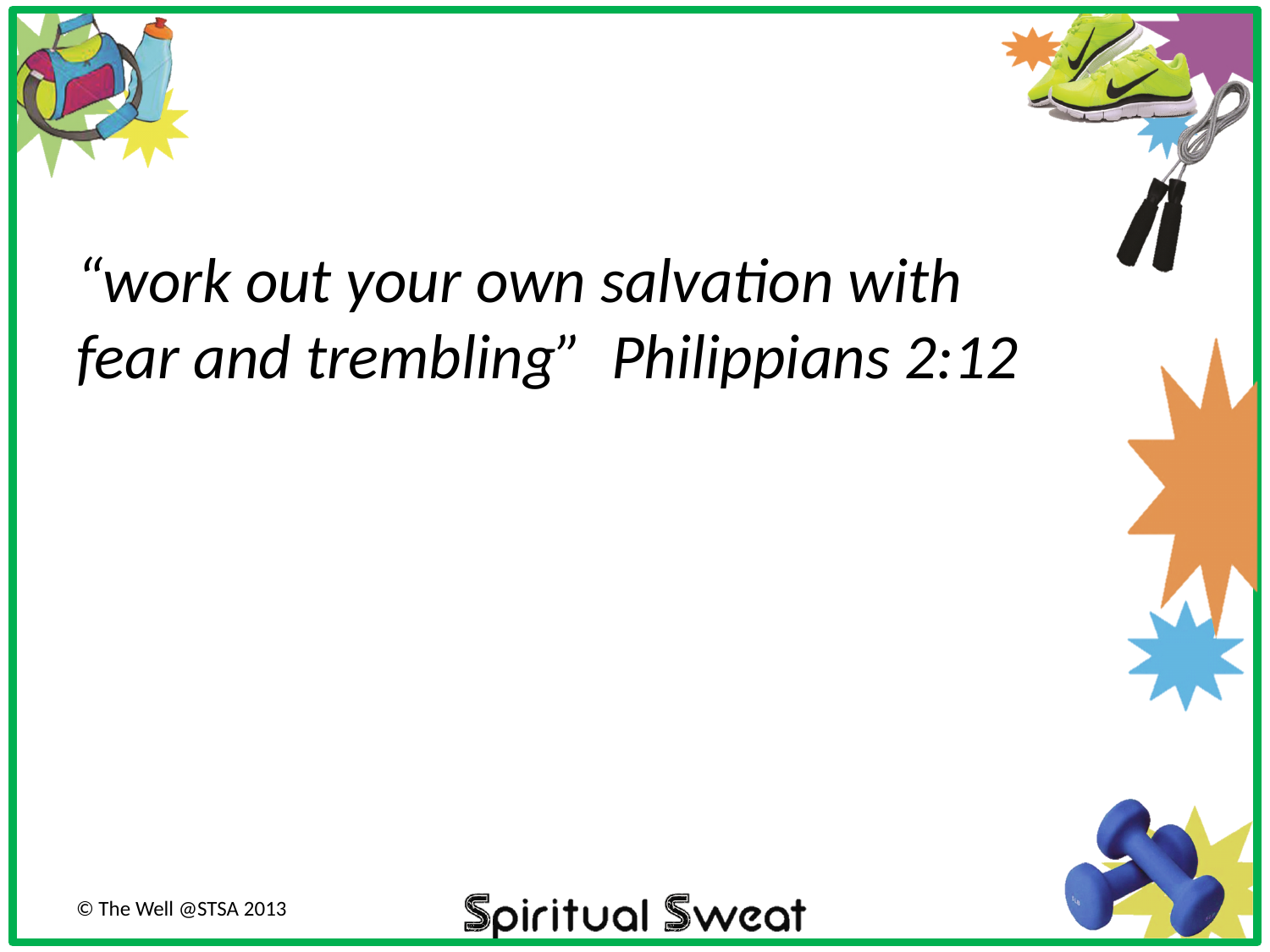

“work out your own salvation with fear and trembling”  Philippians 2:12
© The Well @STSA 2013